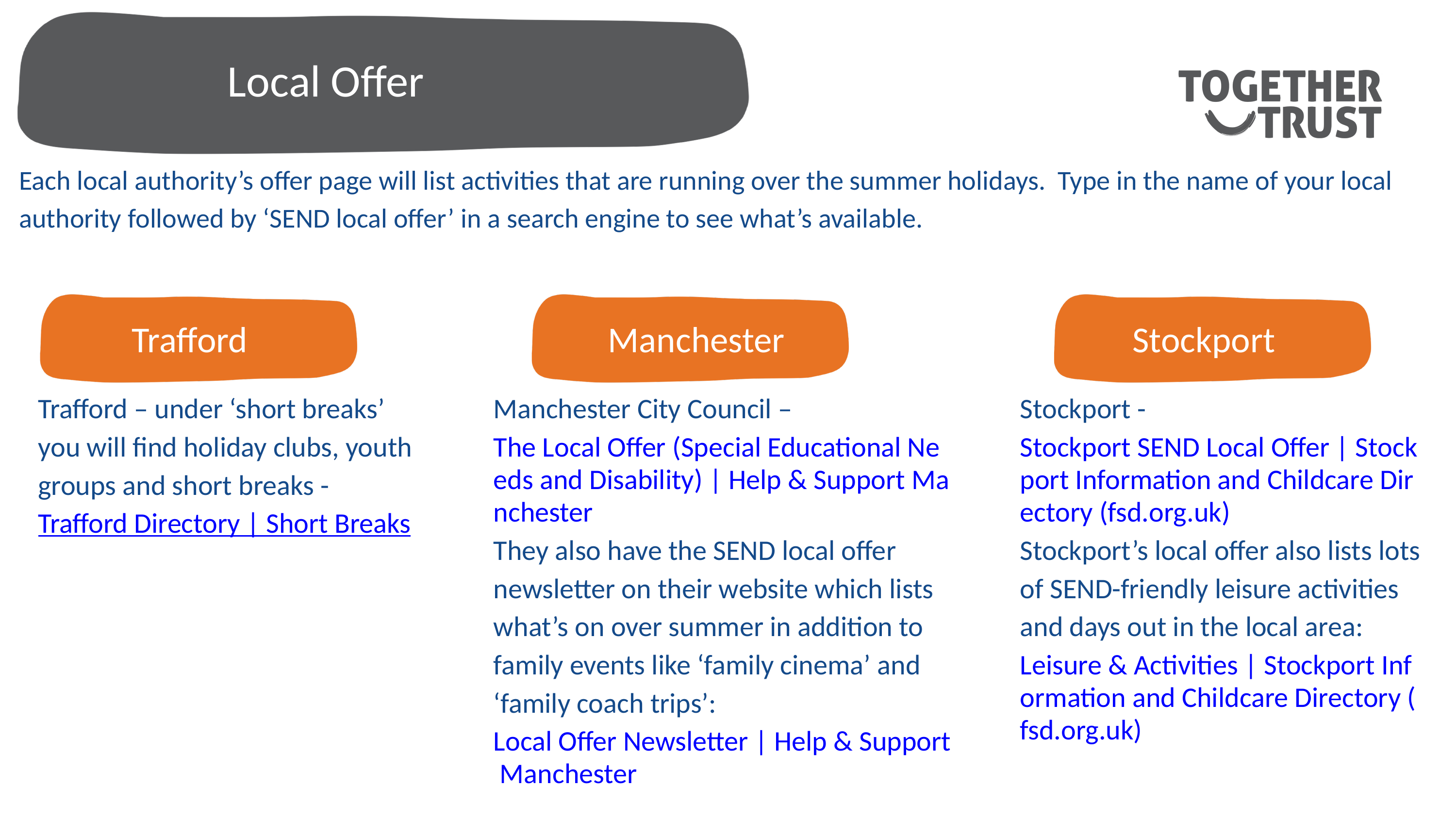

Local Offer

Each local authority’s offer page will list activities that are running over the summer holidays.  Type in the name of your local authority followed by ‘SEND local offer’ in a search engine to see what’s available.

Trafford
Manchester
Stockport
Trafford – under ‘short breaks’ you will find holiday clubs, youth groups and short breaks - Trafford Directory | Short Breaks
Manchester City Council – The Local Offer (Special Educational Needs and Disability) | Help & Support Manchester
They also have the SEND local offer newsletter on their website which lists what’s on over summer in addition to family events like ‘family cinema’ and ‘family coach trips’: Local Offer Newsletter | Help & Support Manchester

Stockport - Stockport SEND Local Offer | Stockport Information and Childcare Directory (fsd.org.uk)
Stockport’s local offer also lists lots of SEND-friendly leisure activities and days out in the local area: Leisure & Activities | Stockport Information and Childcare Directory (fsd.org.uk)